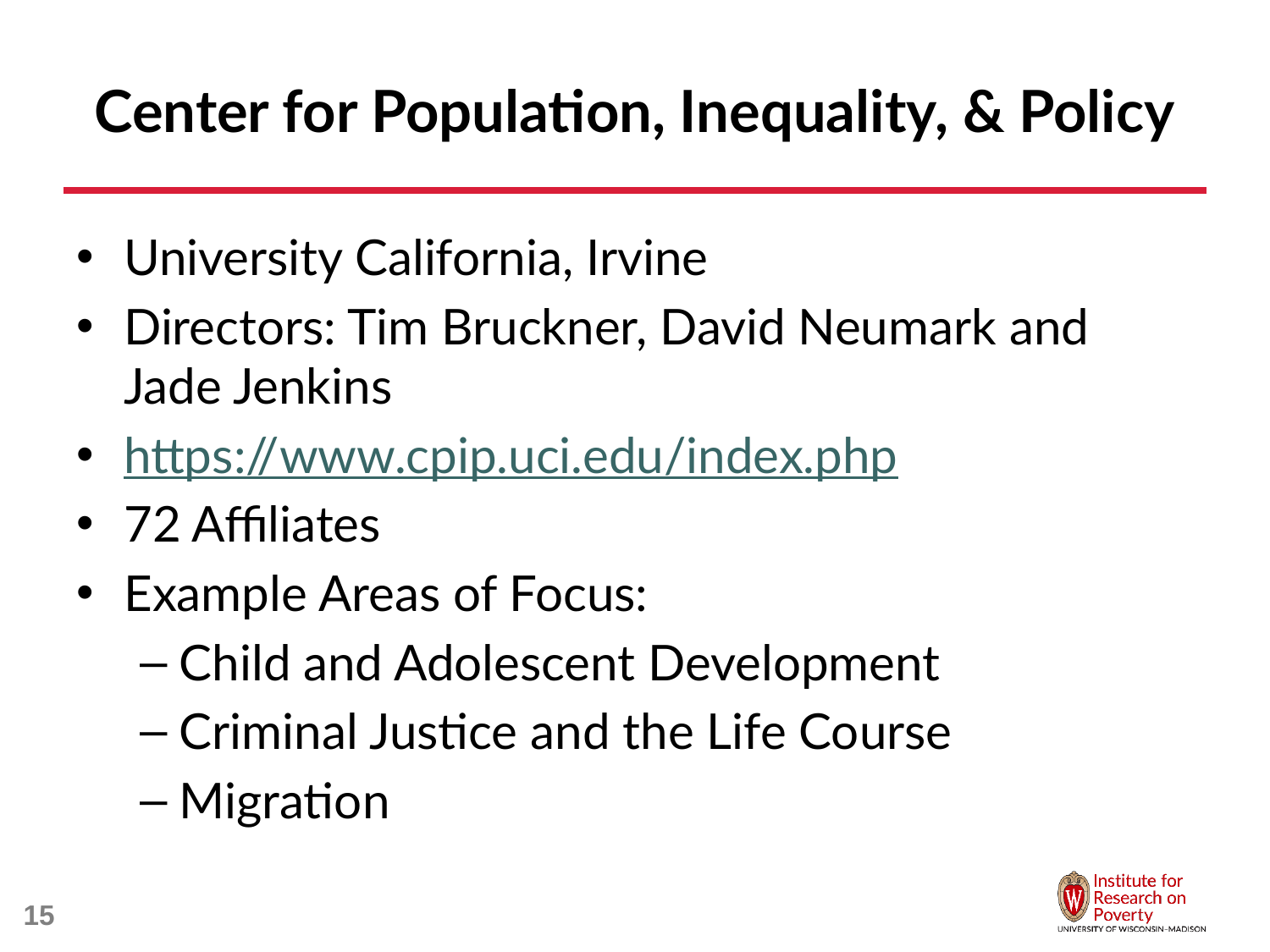

# Center for Population, Inequality, & Policy
University California, Irvine
Directors: Tim Bruckner, David Neumark and Jade Jenkins
https://www.cpip.uci.edu/index.php
72 Affiliates
Example Areas of Focus:
Child and Adolescent Development
Criminal Justice and the Life Course
Migration

15